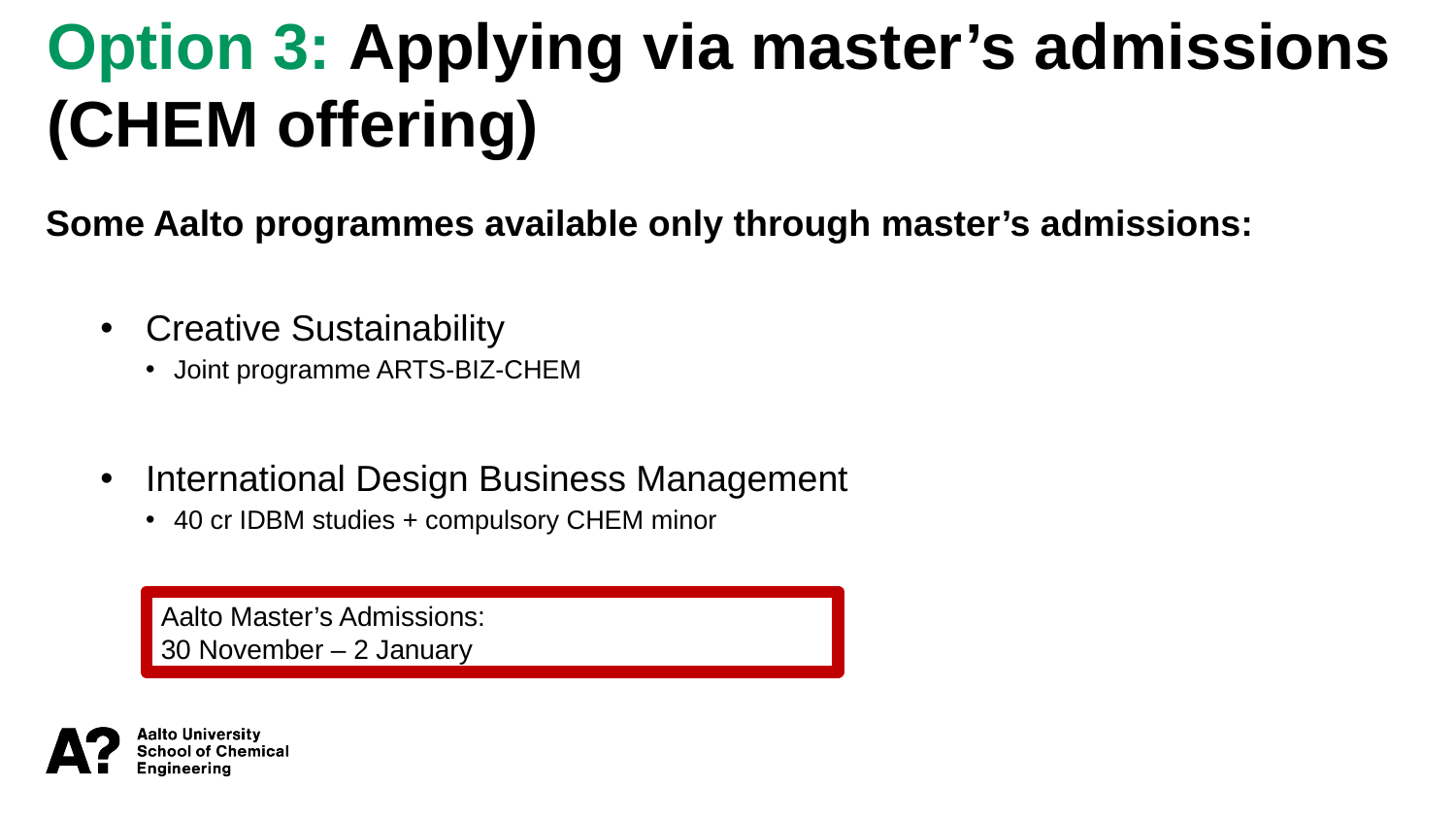

Option 3: Applying via master’s admissions (CHEM offering)
Some Aalto programmes available only through master’s admissions:

Creative Sustainability
Joint programme ARTS-BIZ-CHEM

International Design Business Management
40 cr IDBM studies + compulsory CHEM minor
Aalto Master’s Admissions:
30 November – 2 January